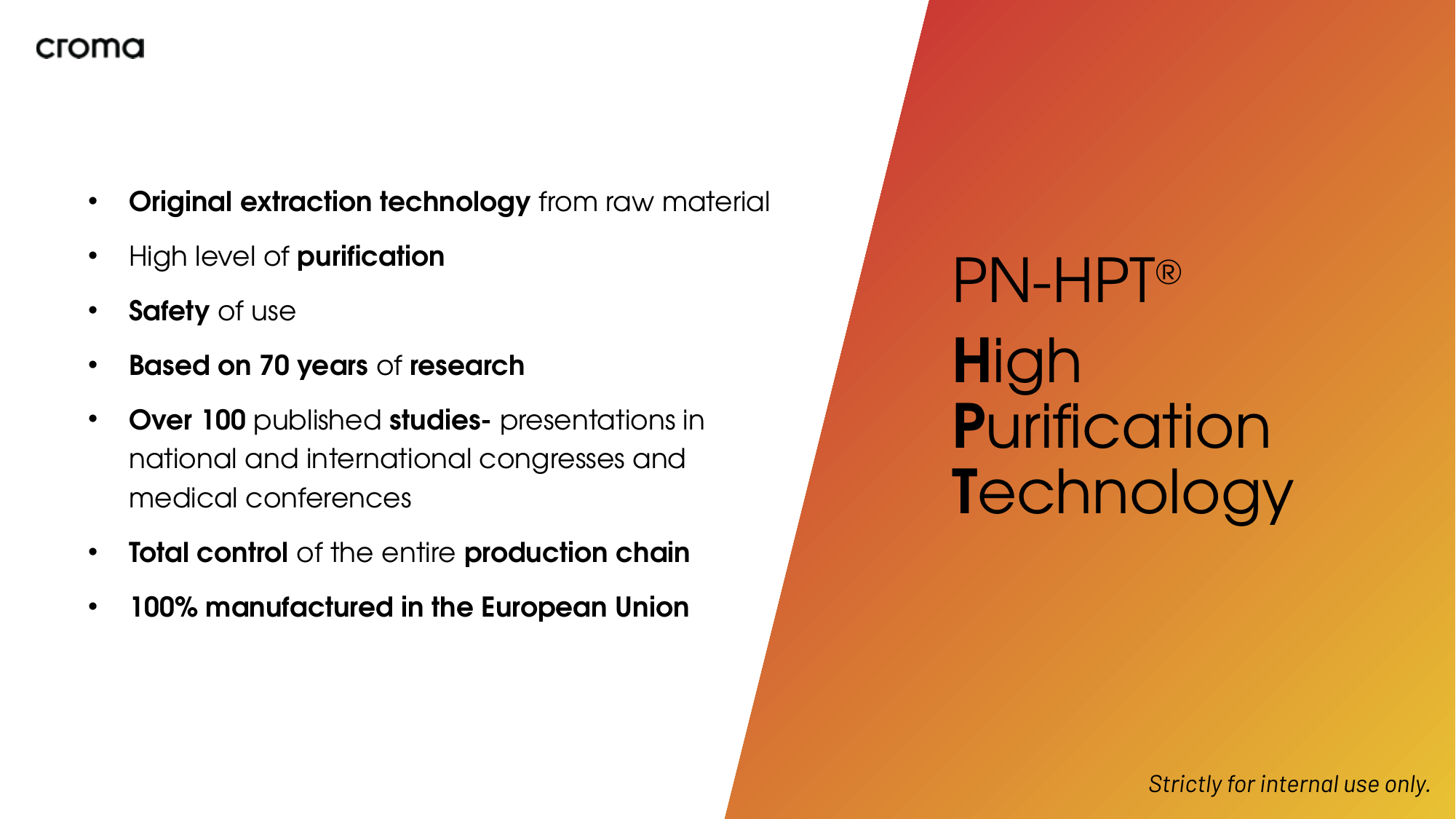

Original extraction technology from raw material
High level of purification
Safety of use
Based on 70 years of research
Over 100 published studies- presentations in national and international congresses and medical conferences
Total control of the entire production chain
100% manufactured in the European Union
PN-HPT®
High Purification Technology

Strictly for internal use only.